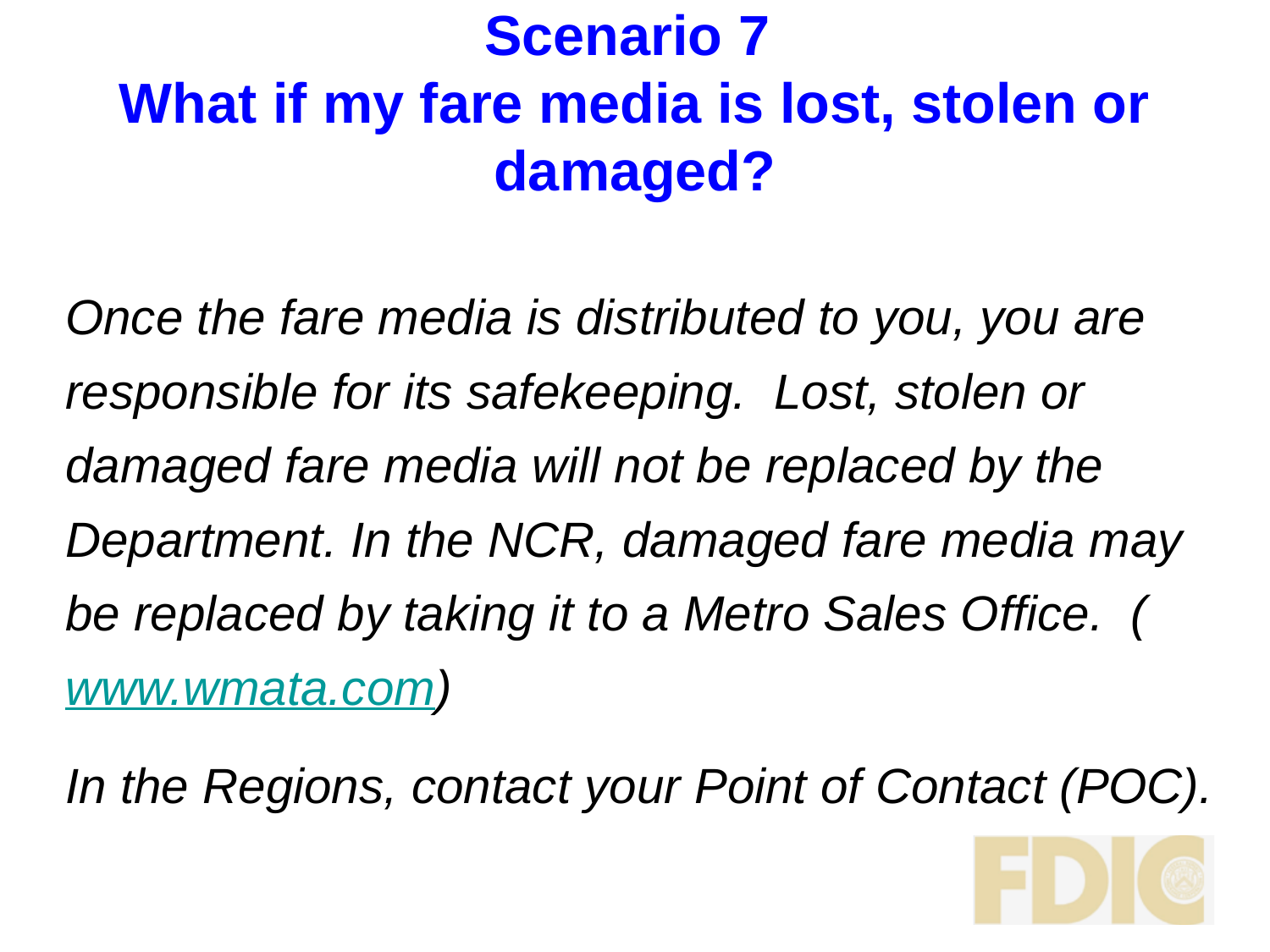

# Scenario 7 What if my fare media is lost, stolen or damaged?
Once the fare media is distributed to you, you are responsible for its safekeeping.  Lost, stolen or damaged fare media will not be replaced by the Department. In the NCR, damaged fare media may be replaced by taking it to a Metro Sales Office.  (www.wmata.com)
In the Regions, contact your Point of Contact (POC).